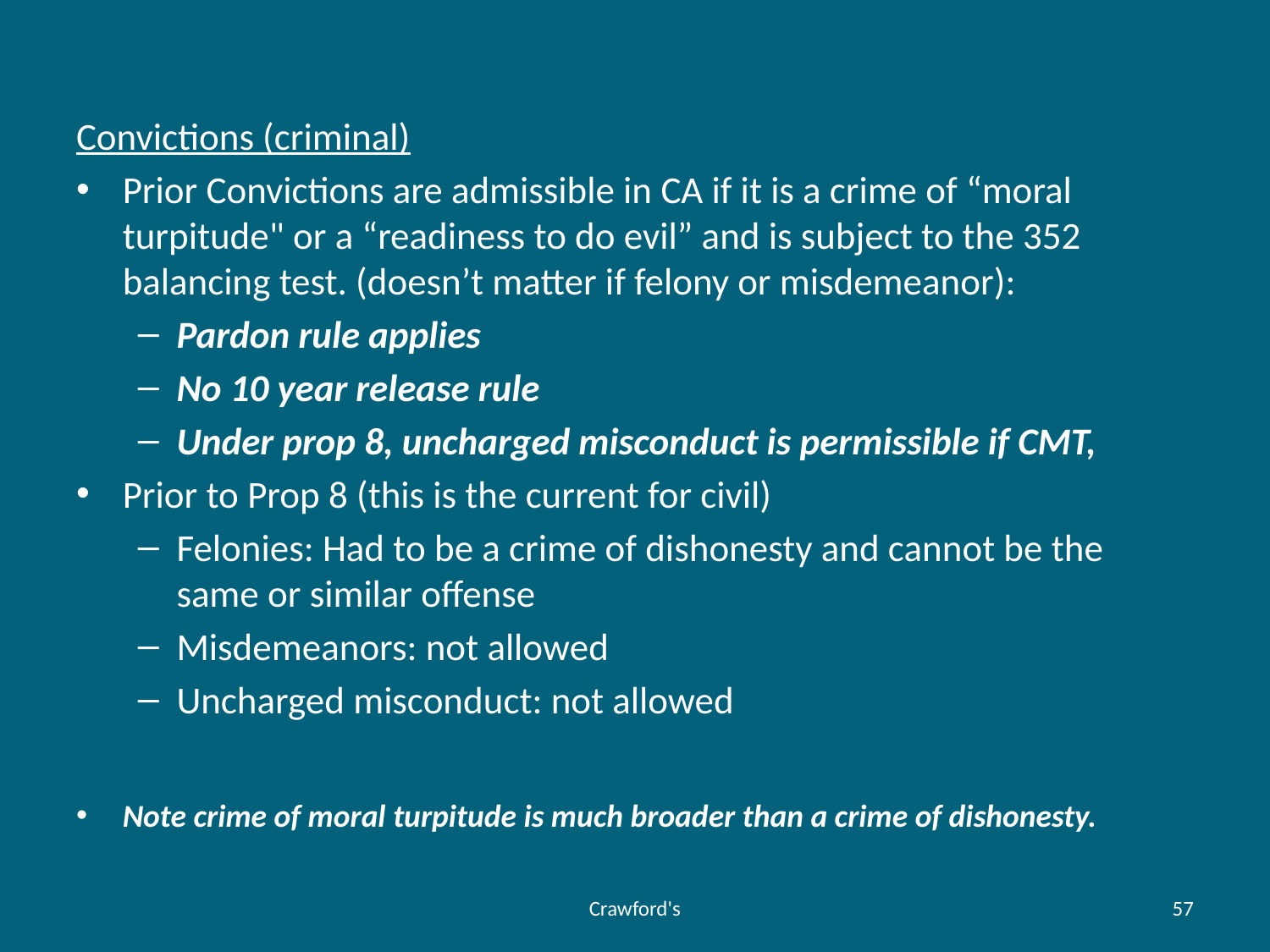

#
Convictions (criminal)
Prior Convictions are admissible in CA if it is a crime of “moral turpitude" or a “readiness to do evil” and is subject to the 352 balancing test. (doesn’t matter if felony or misdemeanor):
Pardon rule applies
No 10 year release rule
Under prop 8, uncharged misconduct is permissible if CMT,
Prior to Prop 8 (this is the current for civil)
Felonies: Had to be a crime of dishonesty and cannot be the same or similar offense
Misdemeanors: not allowed
Uncharged misconduct: not allowed

Note crime of moral turpitude is much broader than a crime of dishonesty.

Crawford's
57